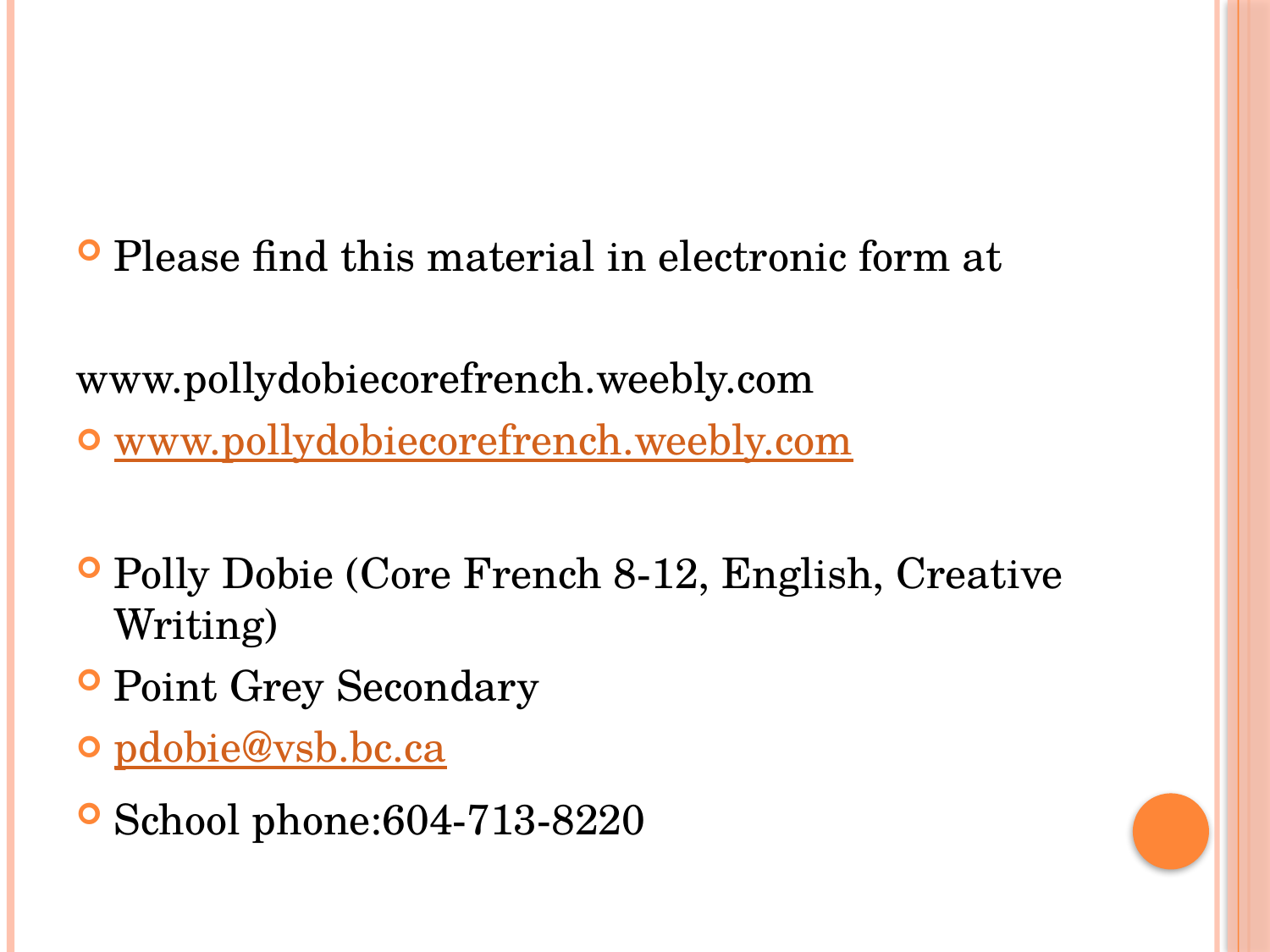

#
Please find this material in electronic form at

www.pollydobiecorefrench.weebly.com
www.pollydobiecorefrench.weebly.com

Polly Dobie (Core French 8-12, English, Creative Writing)
Point Grey Secondary
pdobie@vsb.bc.ca
School phone:604-713-8220